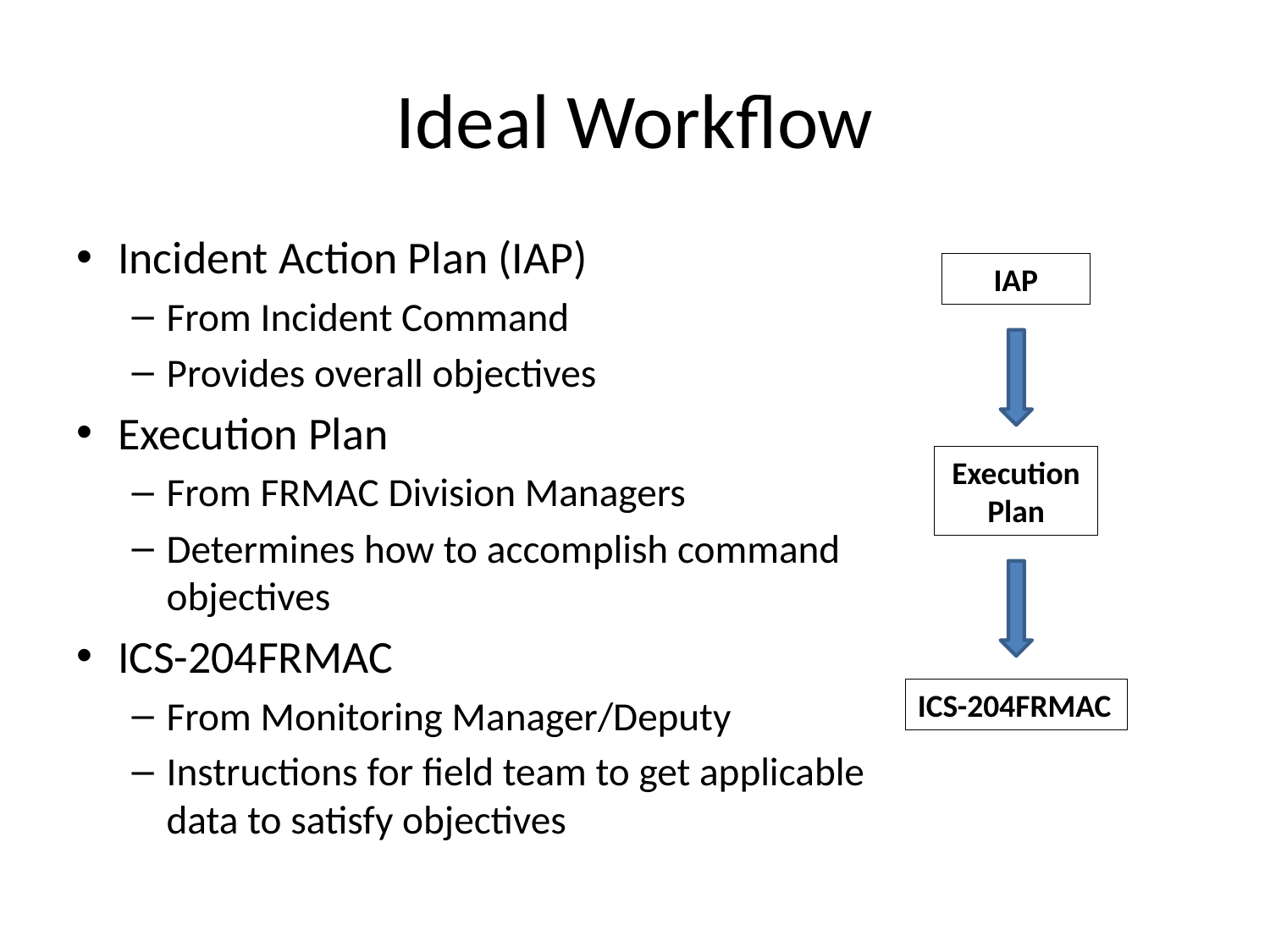

# Ideal Workflow
Incident Action Plan (IAP)
From Incident Command
Provides overall objectives
Execution Plan
From FRMAC Division Managers
Determines how to accomplish command objectives
ICS-204FRMAC
From Monitoring Manager/Deputy
Instructions for field team to get applicable data to satisfy objectives

IAP

Execution Plan

ICS-204FRMAC